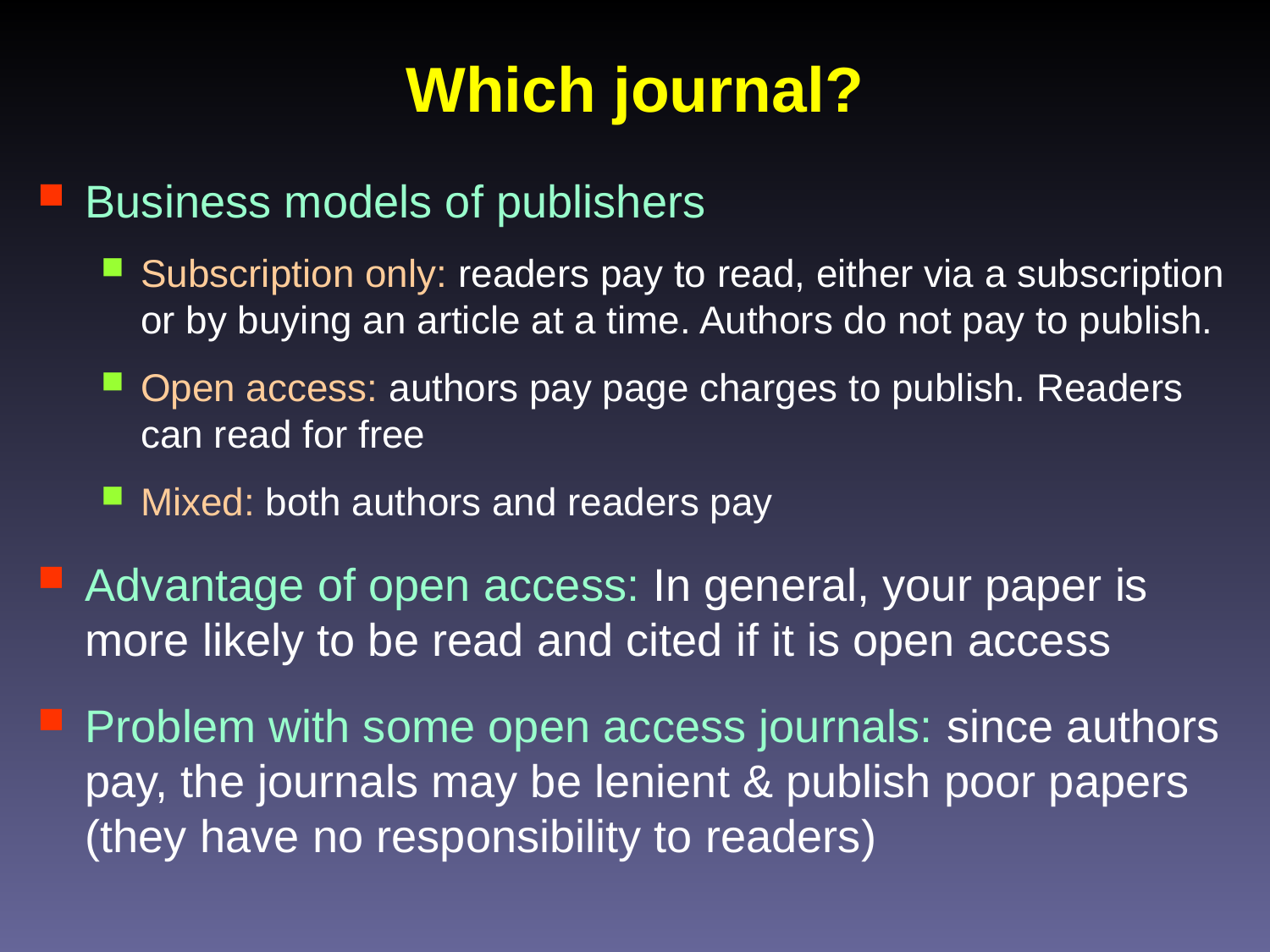

# Which journal?
Business models of publishers
Subscription only: readers pay to read, either via a subscription or by buying an article at a time. Authors do not pay to publish.
Open access: authors pay page charges to publish. Readers can read for free
Mixed: both authors and readers pay
Advantage of open access: In general, your paper is more likely to be read and cited if it is open access
Problem with some open access journals: since authors pay, the journals may be lenient & publish poor papers (they have no responsibility to readers)